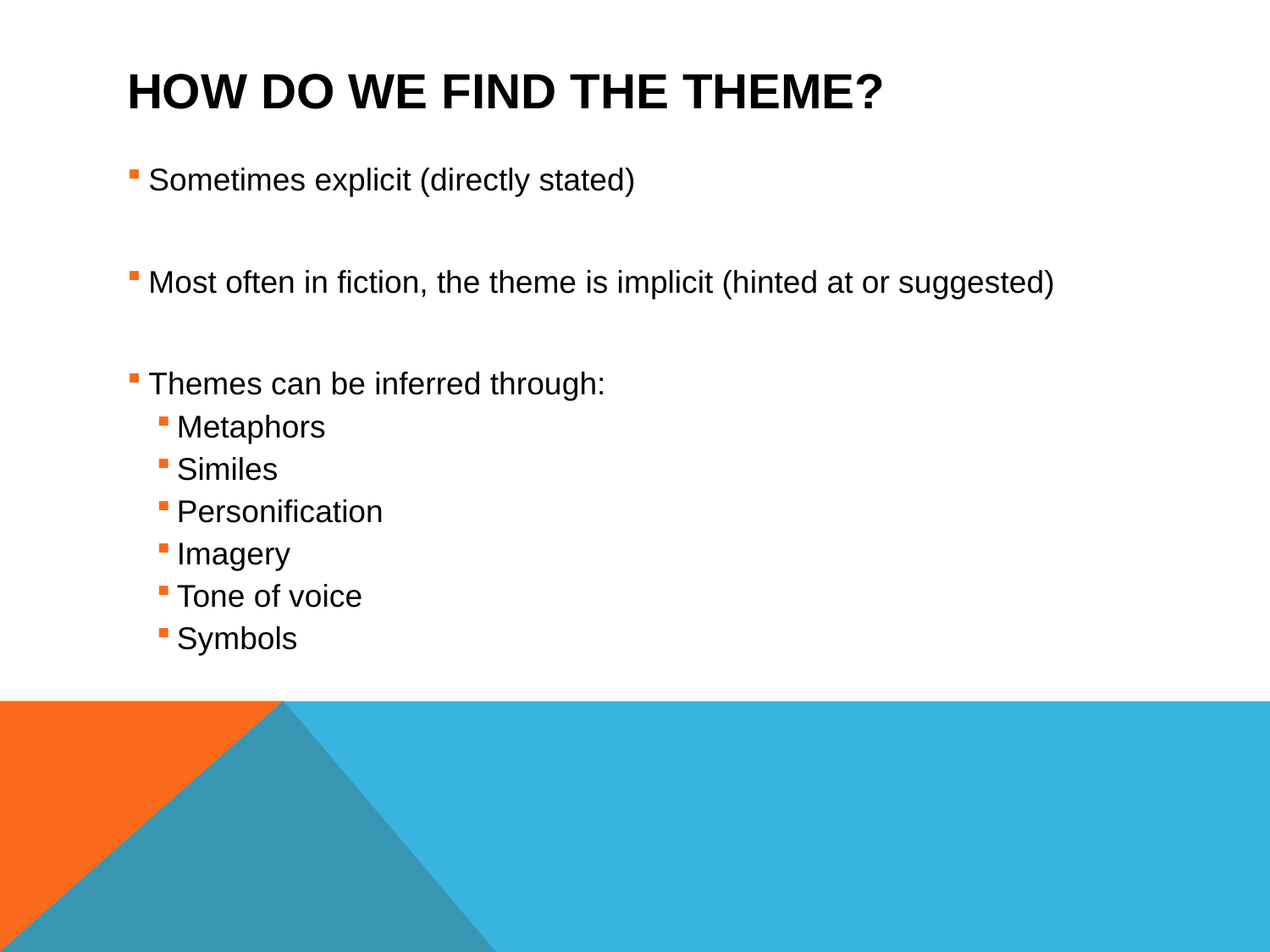

# How do we find the theme?
Sometimes explicit (directly stated)

Most often in fiction, the theme is implicit (hinted at or suggested)

Themes can be inferred through:
Metaphors
Similes
Personification
Imagery
Tone of voice
Symbols